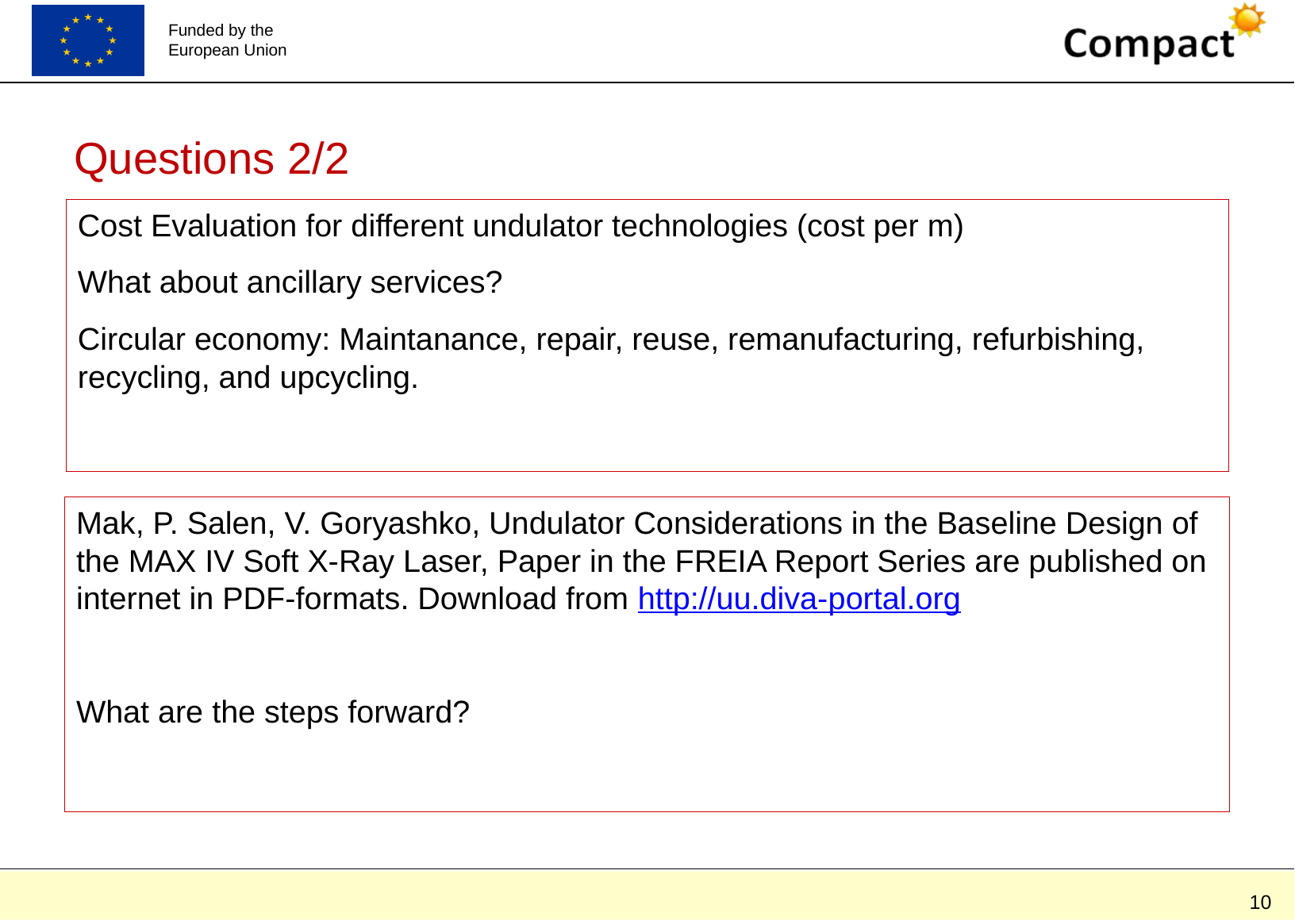

# Questions 2/2
Cost Evaluation for different undulator technologies (cost per m)
What about ancillary services?
Circular economy: Maintanance, repair, reuse, remanufacturing, refurbishing, recycling, and upcycling.
Mak, P. Salen, V. Goryashko, Undulator Considerations in the Baseline Design of the MAX IV Soft X-Ray Laser, Paper in the FREIA Report Series are published on internet in PDF-formats. Download from http://uu.diva-portal.org

What are the steps forward?

10